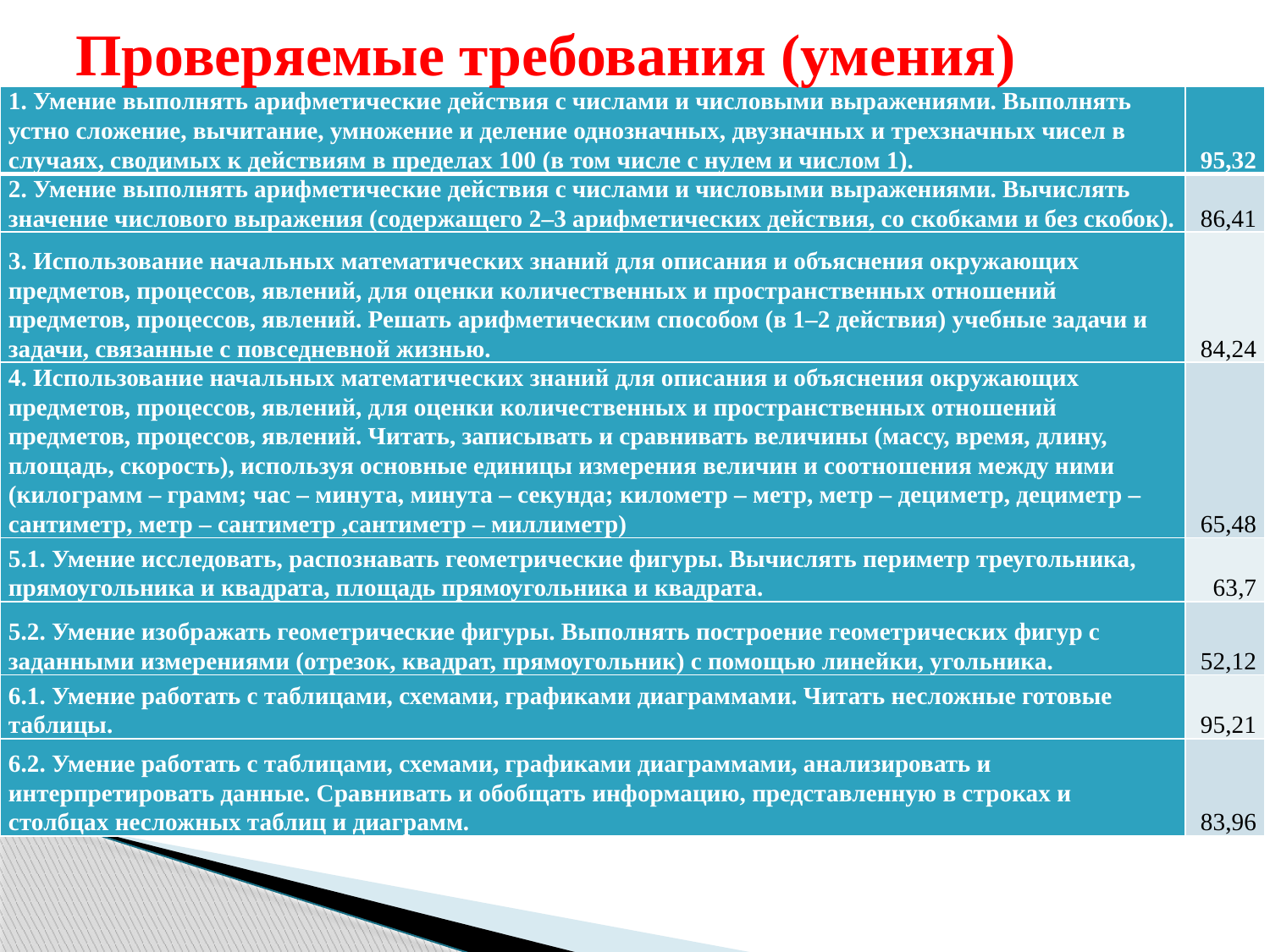

# Проверяемые требования (умения)
| 1. Умение выполнять арифметические действия с числами и числовыми выражениями. Выполнять устно сложение, вычитание, умножение и деление однозначных, двузначных и трехзначных чисел в случаях, сводимых к действиям в пределах 100 (в том числе с нулем и числом 1). | 95,32 |
| --- | --- |
| 2. Умение выполнять арифметические действия с числами и числовыми выражениями. Вычислять значение числового выражения (содержащего 2–3 арифметических действия, со скобками и без скобок). | 86,41 |
| 3. Использование начальных математических знаний для описания и объяснения окружающих предметов, процессов, явлений, для оценки количественных и пространственных отношений предметов, процессов, явлений. Решать арифметическим способом (в 1–2 действия) учебные задачи и задачи, связанные с повседневной жизнью. | 84,24 |
| 4. Использование начальных математических знаний для описания и объяснения окружающих предметов, процессов, явлений, для оценки количественных и пространственных отношений предметов, процессов, явлений. Читать, записывать и сравнивать величины (массу, время, длину, площадь, скорость), используя основные единицы измерения величин и соотношения между ними (килограмм – грамм; час – минута, минута – секунда; километр – метр, метр – дециметр, дециметр – сантиметр, метр – сантиметр ,сантиметр – миллиметр) | 65,48 |
| 5.1. Умение исследовать, распознавать геометрические фигуры. Вычислять периметр треугольника, прямоугольника и квадрата, площадь прямоугольника и квадрата. | 63,7 |
| 5.2. Умение изображать геометрические фигуры. Выполнять построение геометрических фигур с заданными измерениями (отрезок, квадрат, прямоугольник) с помощью линейки, угольника. | 52,12 |
| 6.1. Умение работать с таблицами, схемами, графиками диаграммами. Читать несложные готовые таблицы. | 95,21 |
| 6.2. Умение работать с таблицами, схемами, графиками диаграммами, анализировать и интерпретировать данные. Сравнивать и обобщать информацию, представленную в строках и столбцах несложных таблиц и диаграмм. | 83,96 |